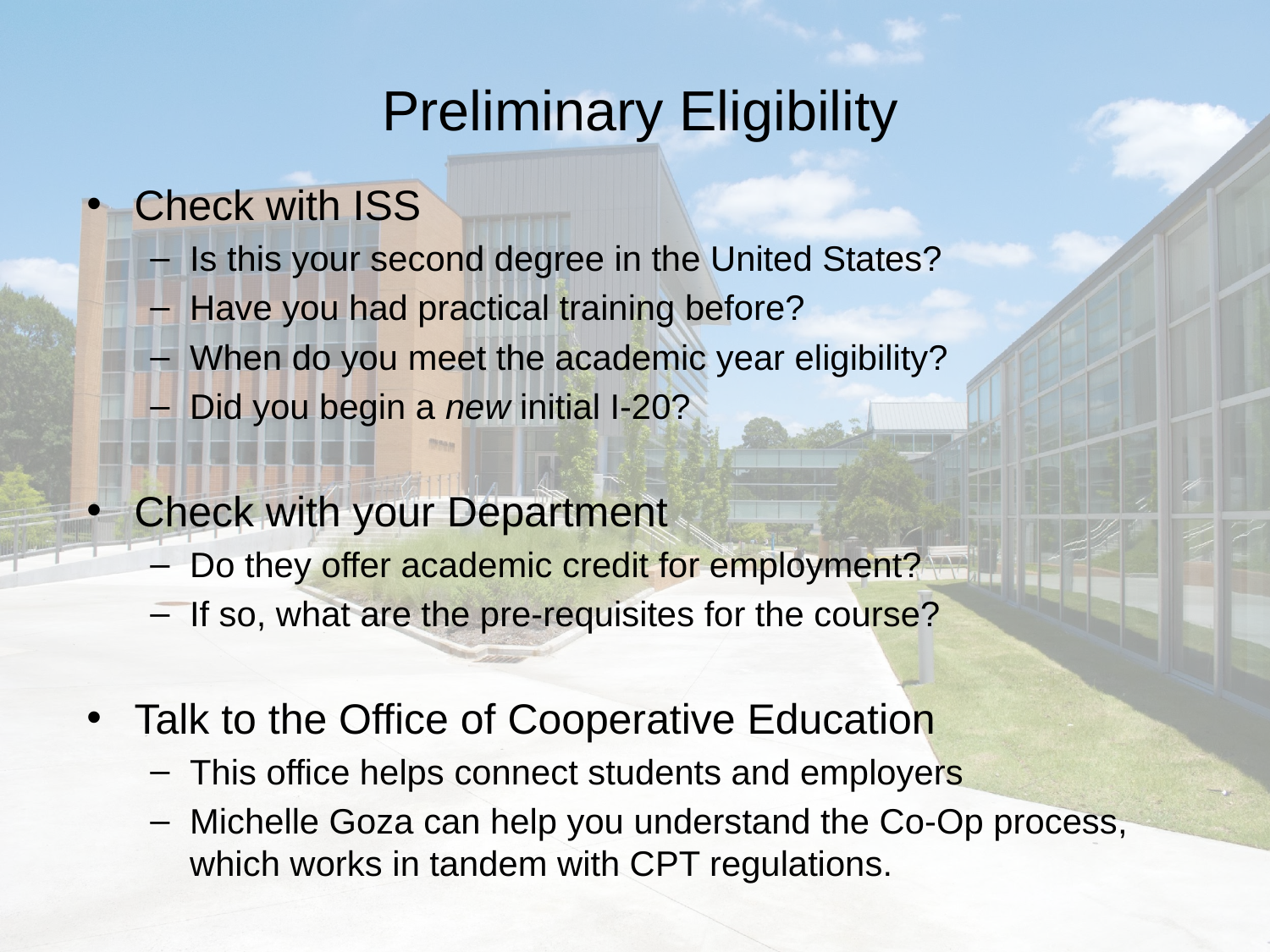

# Preliminary Eligibility
Check with ISS
Is this your second degree in the United States?
Have you had practical training before?
When do you meet the academic year eligibility?
Did you begin a new initial I-20?

Check with your Department
Do they offer academic credit for employment?
If so, what are the pre-requisites for the course?

Talk to the Office of Cooperative Education
This office helps connect students and employers
Michelle Goza can help you understand the Co-Op process, which works in tandem with CPT regulations.